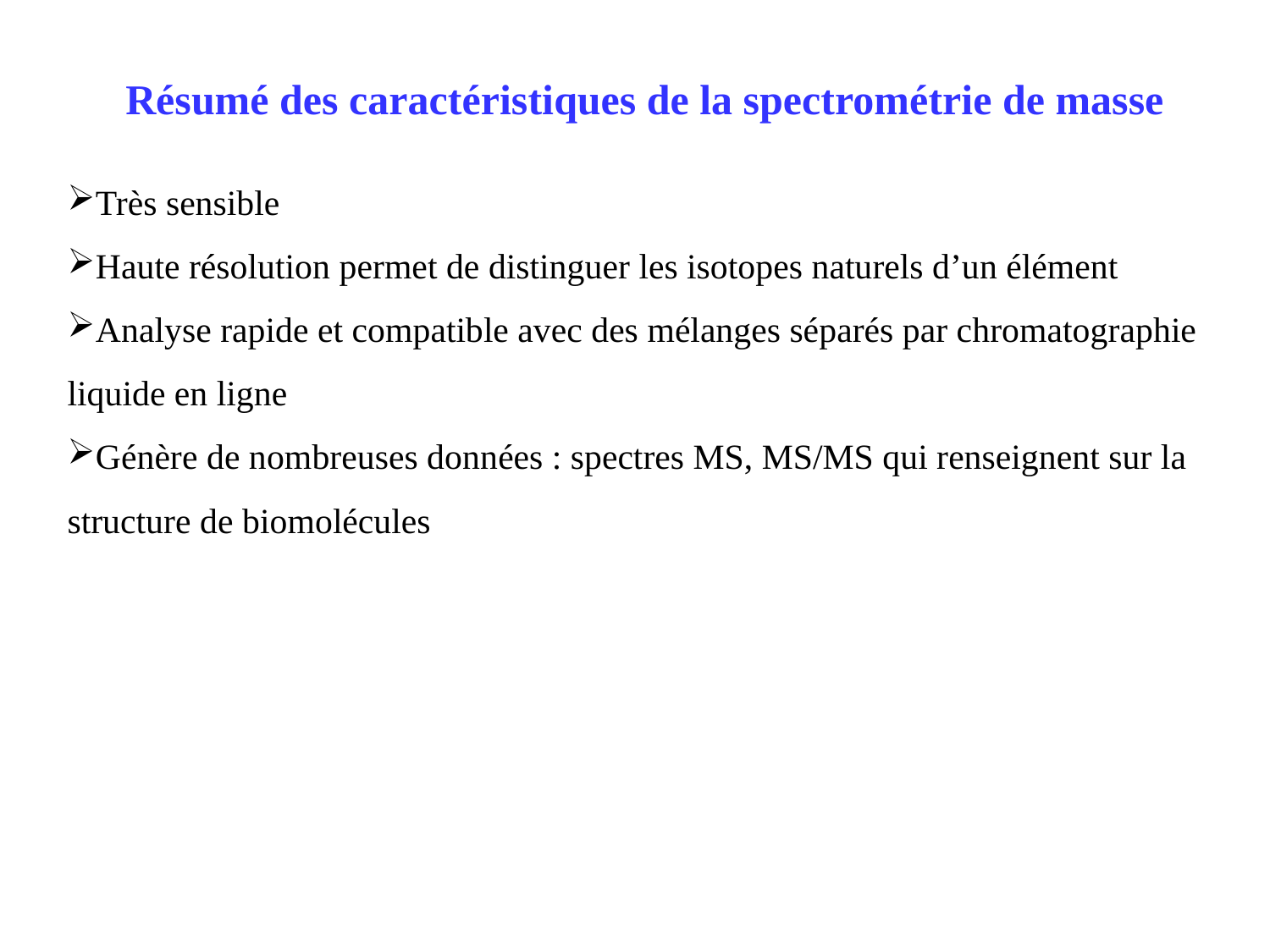

Résumé des caractéristiques de la spectrométrie de masse

Très sensible
Haute résolution permet de distinguer les isotopes naturels d’un élément
Analyse rapide et compatible avec des mélanges séparés par chromatographie liquide en ligne
Génère de nombreuses données : spectres MS, MS/MS qui renseignent sur la structure de biomolécules